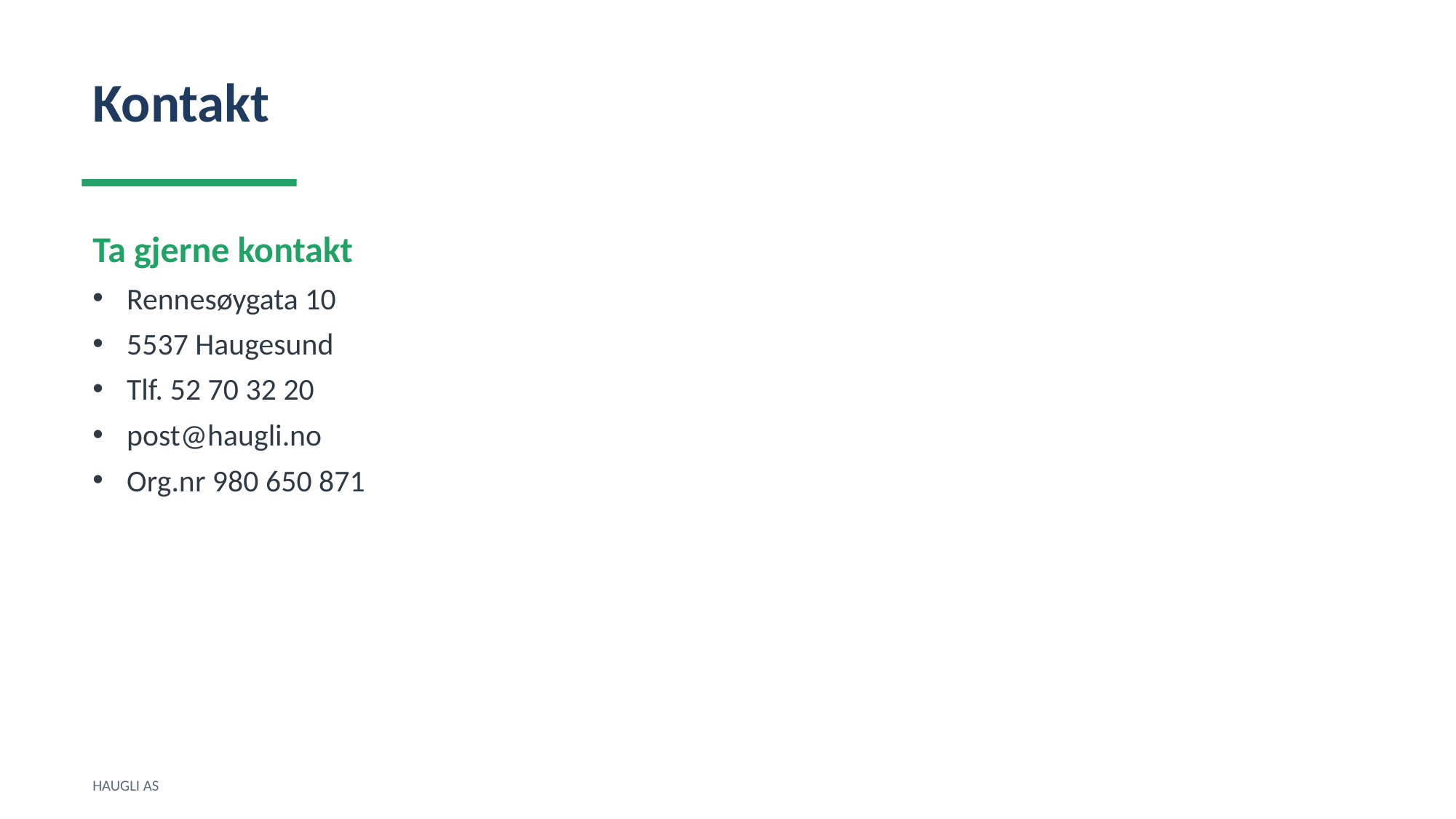

Kontakt

Ta gjerne kontakt
Rennesøygata 10
5537 Haugesund
Tlf. 52 70 32 20
post@haugli.no
Org.nr 980 650 871
HAUGLI AS